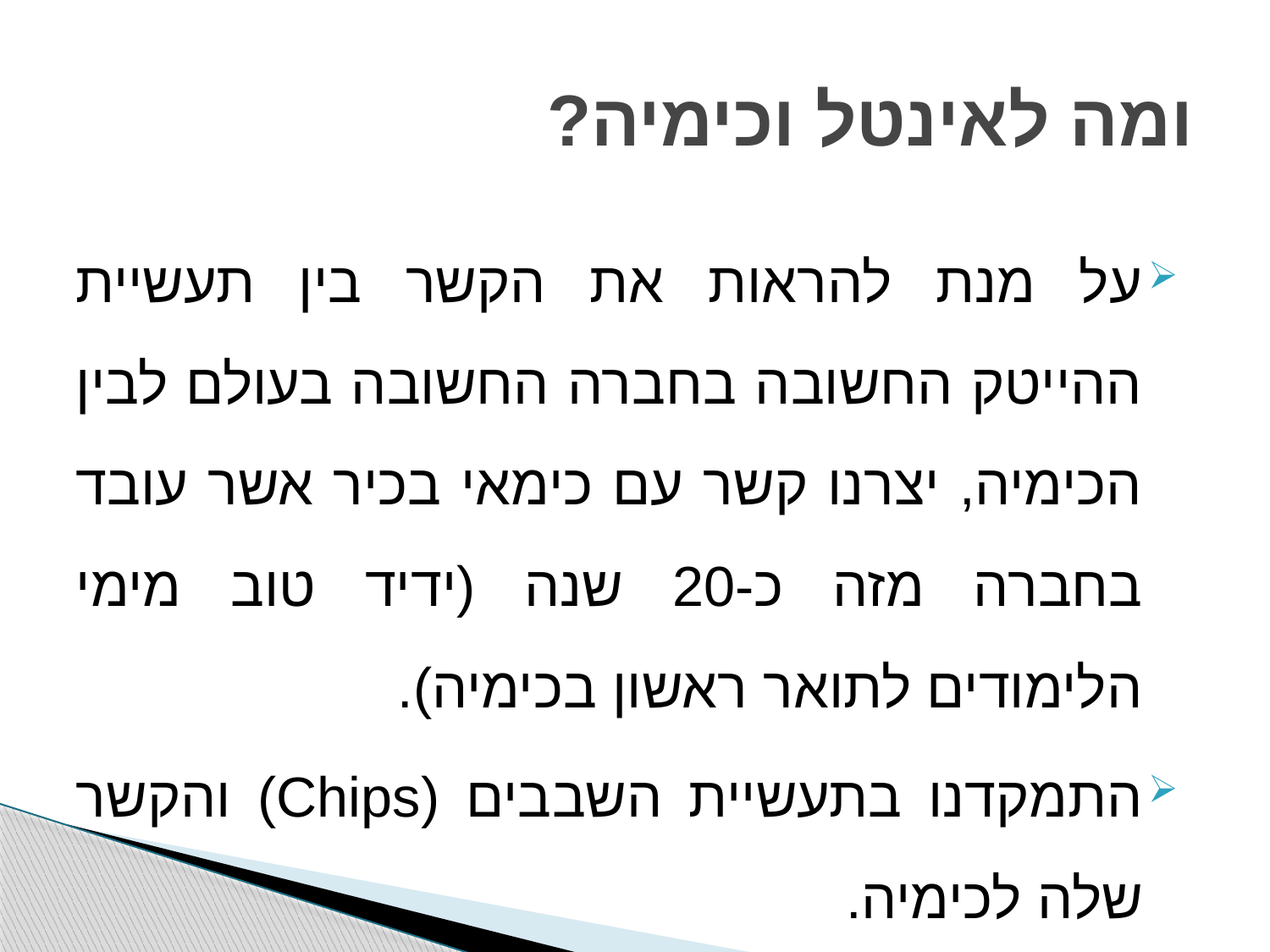

# ומה לאינטל וכימיה?
על מנת להראות את הקשר בין תעשיית ההייטק החשובה בחברה החשובה בעולם לבין הכימיה, יצרנו קשר עם כימאי בכיר אשר עובד בחברה מזה כ-20 שנה (ידיד טוב מימי הלימודים לתואר ראשון בכימיה).
התמקדנו בתעשיית השבבים (Chips) והקשר שלה לכימיה.